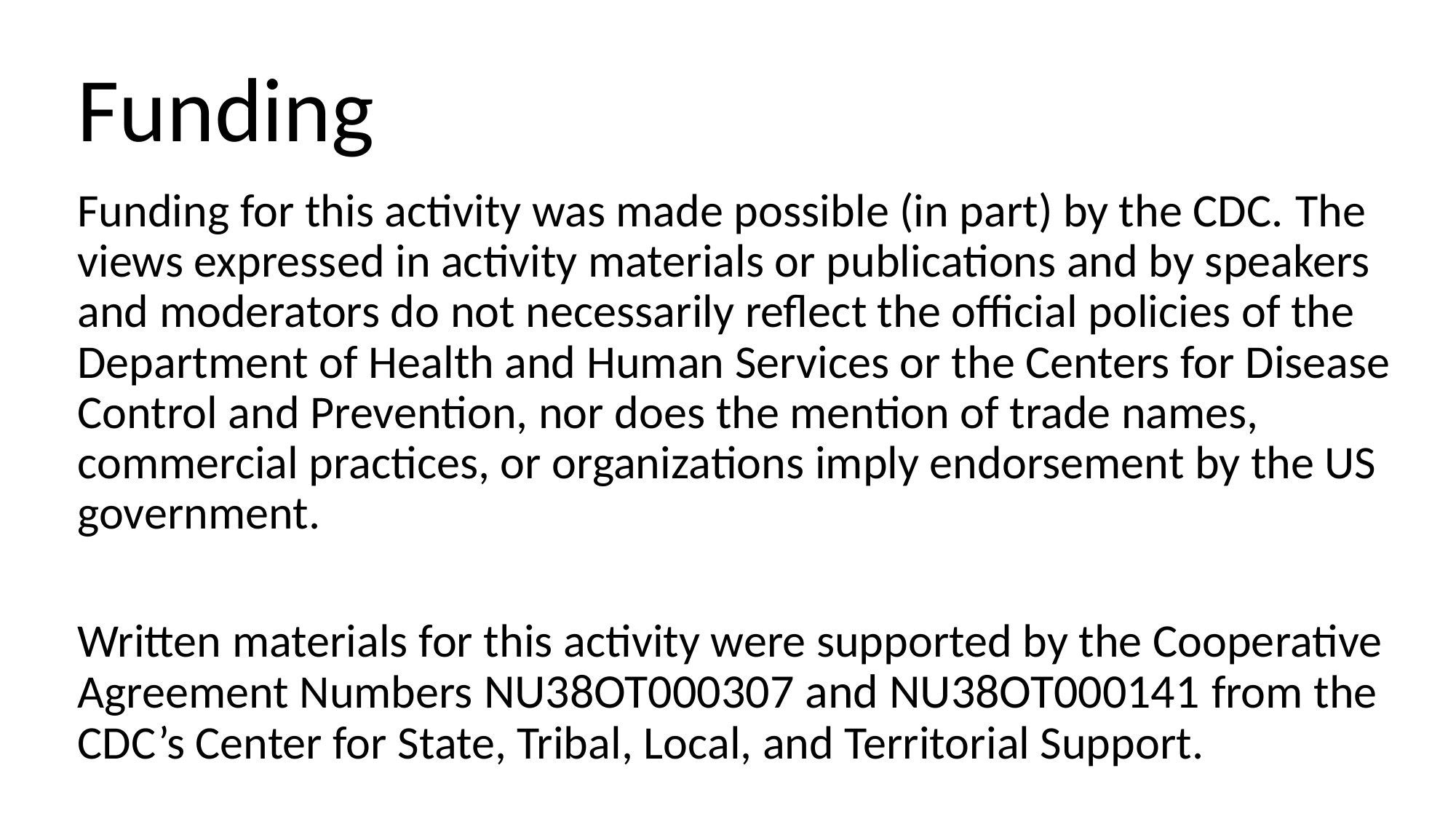

# Funding
Funding for this activity was made possible (in part) by the CDC. The views expressed in activity materials or publications and by speakers and moderators do not necessarily reflect the official policies of the Department of Health and Human Services or the Centers for Disease Control and Prevention, nor does the mention of trade names, commercial practices, or organizations imply endorsement by the US government.

Written materials for this activity were supported by the Cooperative Agreement Numbers NU38OT000307 and NU38OT000141 from the CDC’s Center for State, Tribal, Local, and Territorial Support.